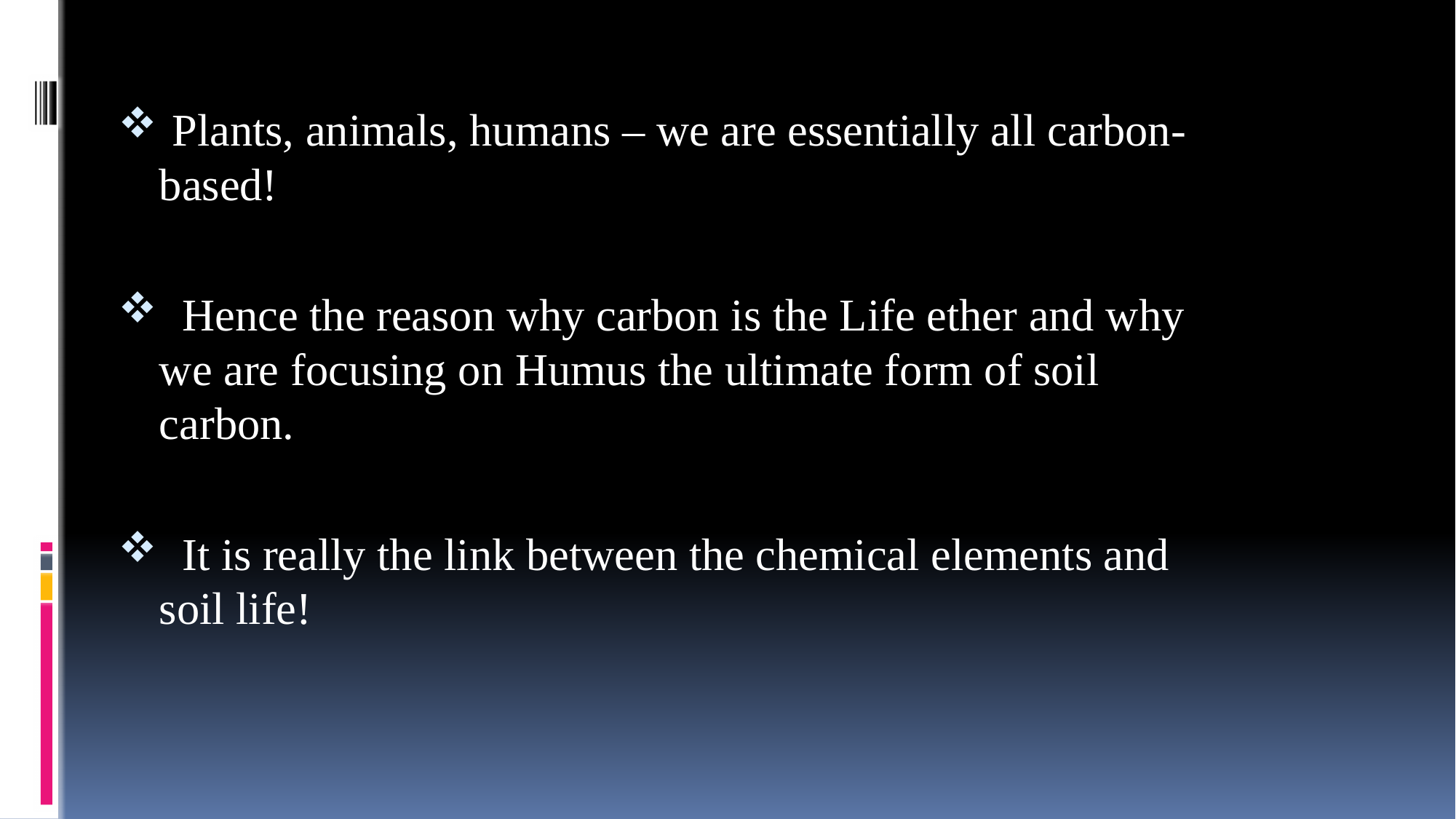

Plants, animals, humans – we are essentially all carbon-based!

  Hence the reason why carbon is the Life ether and why we are focusing on Humus the ultimate form of soil carbon.

  It is really the link between the chemical elements and soil life!